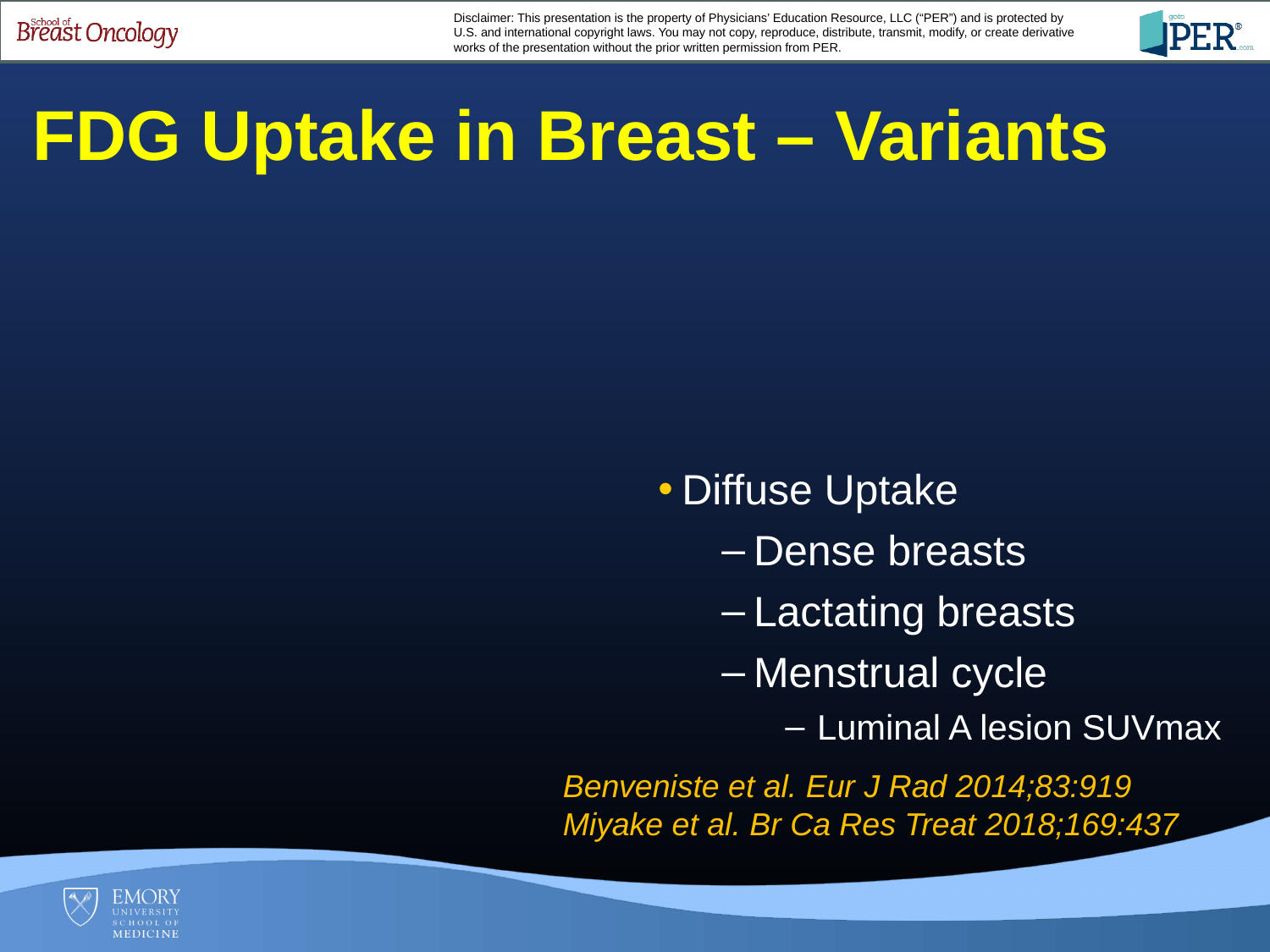

FDG Uptake in Breast – Variants
Diffuse Uptake
Dense breasts
Lactating breasts
Menstrual cycle
Luminal A lesion SUVmax
Benveniste et al. Eur J Rad 2014;83:919
Miyake et al. Br Ca Res Treat 2018;169:437